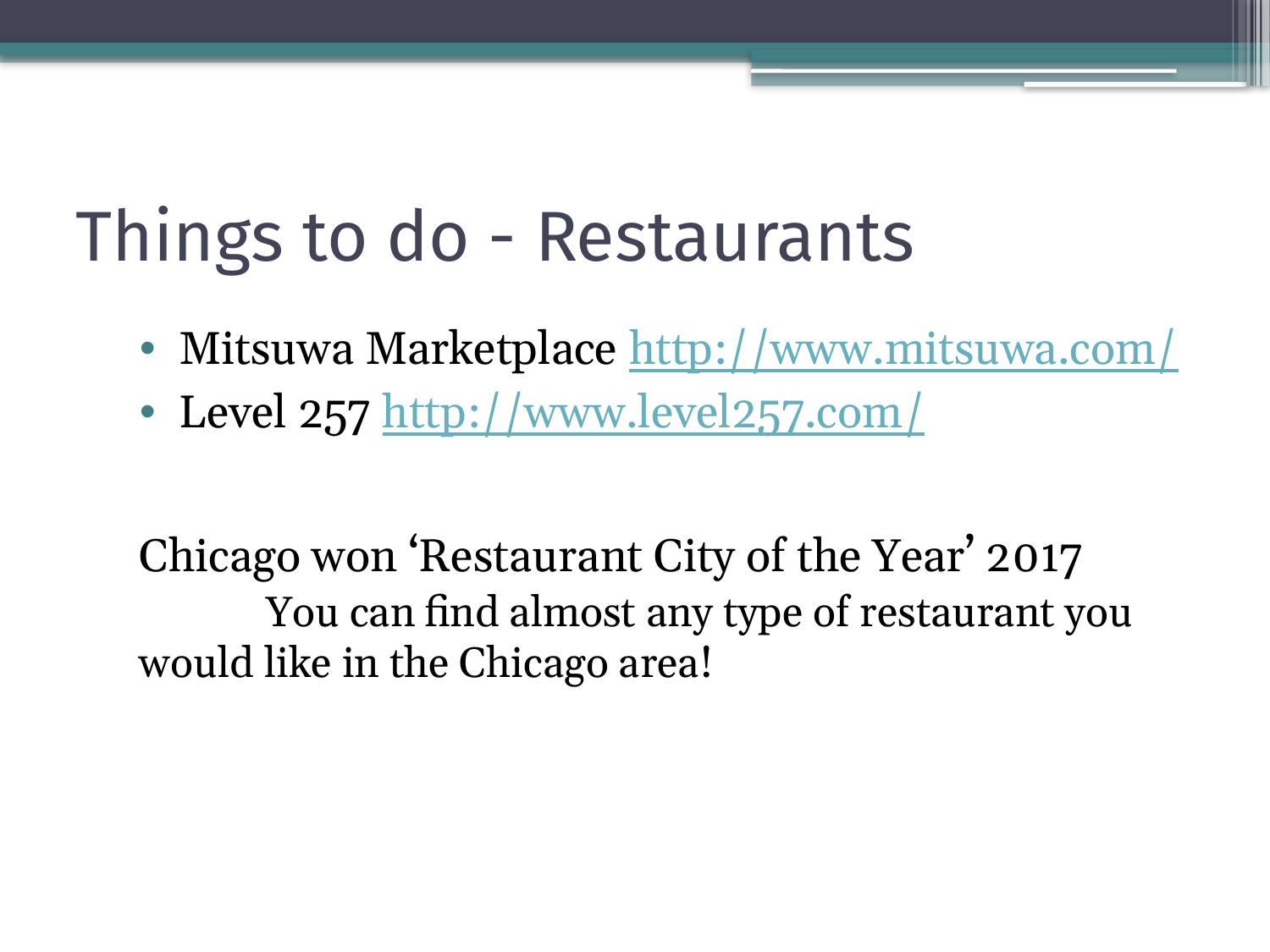

# Things to do - Restaurants
Mitsuwa Marketplace http://www.mitsuwa.com/
Level 257 http://www.level257.com/

Chicago won ‘Restaurant City of the Year’ 2017
	You can find almost any type of restaurant you 	would like in the Chicago area!